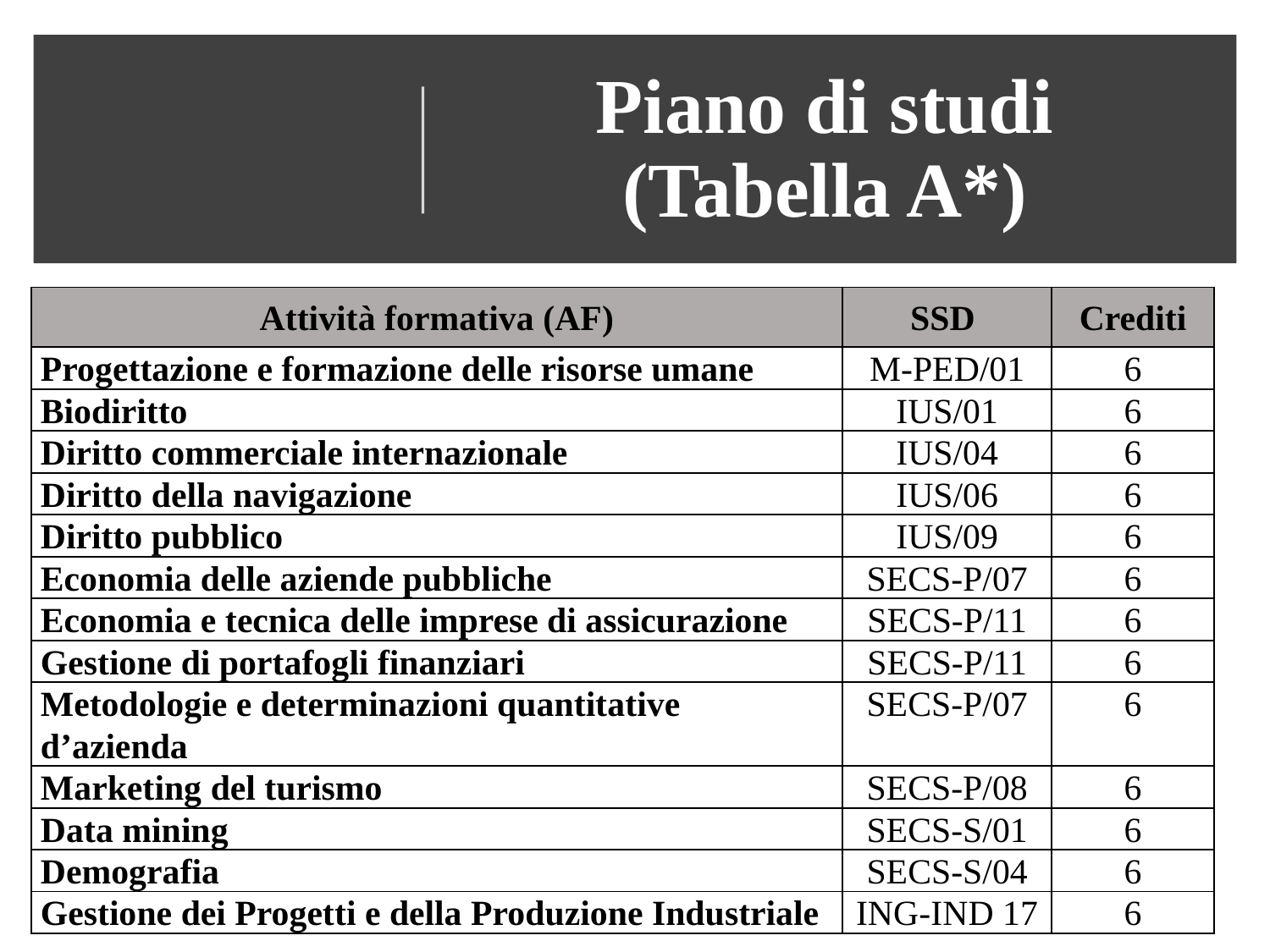

# Piano di studi (Tabella A*)
| Attività formativa (AF) | SSD | Crediti |
| --- | --- | --- |
| Progettazione e formazione delle risorse umane | M-PED/01 | 6 |
| Biodiritto | IUS/01 | 6 |
| Diritto commerciale internazionale | IUS/04 | 6 |
| Diritto della navigazione | IUS/06 | 6 |
| Diritto pubblico | IUS/09 | 6 |
| Economia delle aziende pubbliche | SECS-P/07 | 6 |
| Economia e tecnica delle imprese di assicurazione | SECS-P/11 | 6 |
| Gestione di portafogli finanziari | SECS-P/11 | 6 |
| Metodologie e determinazioni quantitative d’azienda | SECS-P/07 | 6 |
| Marketing del turismo | SECS-P/08 | 6 |
| Data mining | SECS-S/01 | 6 |
| Demografia | SECS-S/04 | 6 |
| Gestione dei Progetti e della Produzione Industriale | ING-IND 17 | 6 |